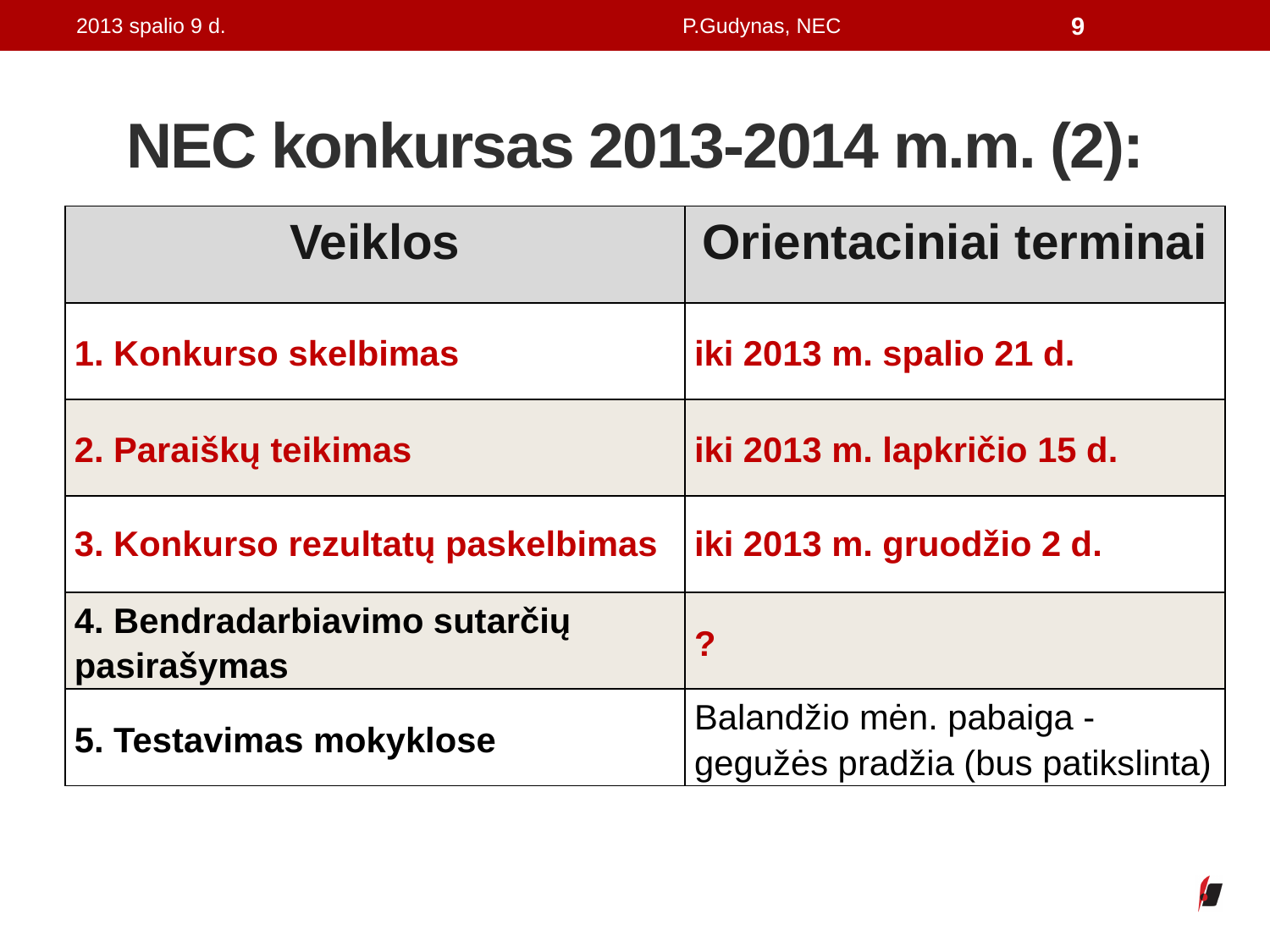

2013 spalio 9 d.
P.Gudynas, NEC
9
# NEC konkursas 2013-2014 m.m. (2):
| Veiklos | Orientaciniai terminai |
| --- | --- |
| 1. Konkurso skelbimas | iki 2013 m. spalio 21 d. |
| 2. Paraiškų teikimas | iki 2013 m. lapkričio 15 d. |
| 3. Konkurso rezultatų paskelbimas | iki 2013 m. gruodžio 2 d. |
| 4. Bendradarbiavimo sutarčių pasirašymas | ? |
| 5. Testavimas mokyklose | Balandžio mėn. pabaiga - gegužės pradžia (bus patikslinta) |